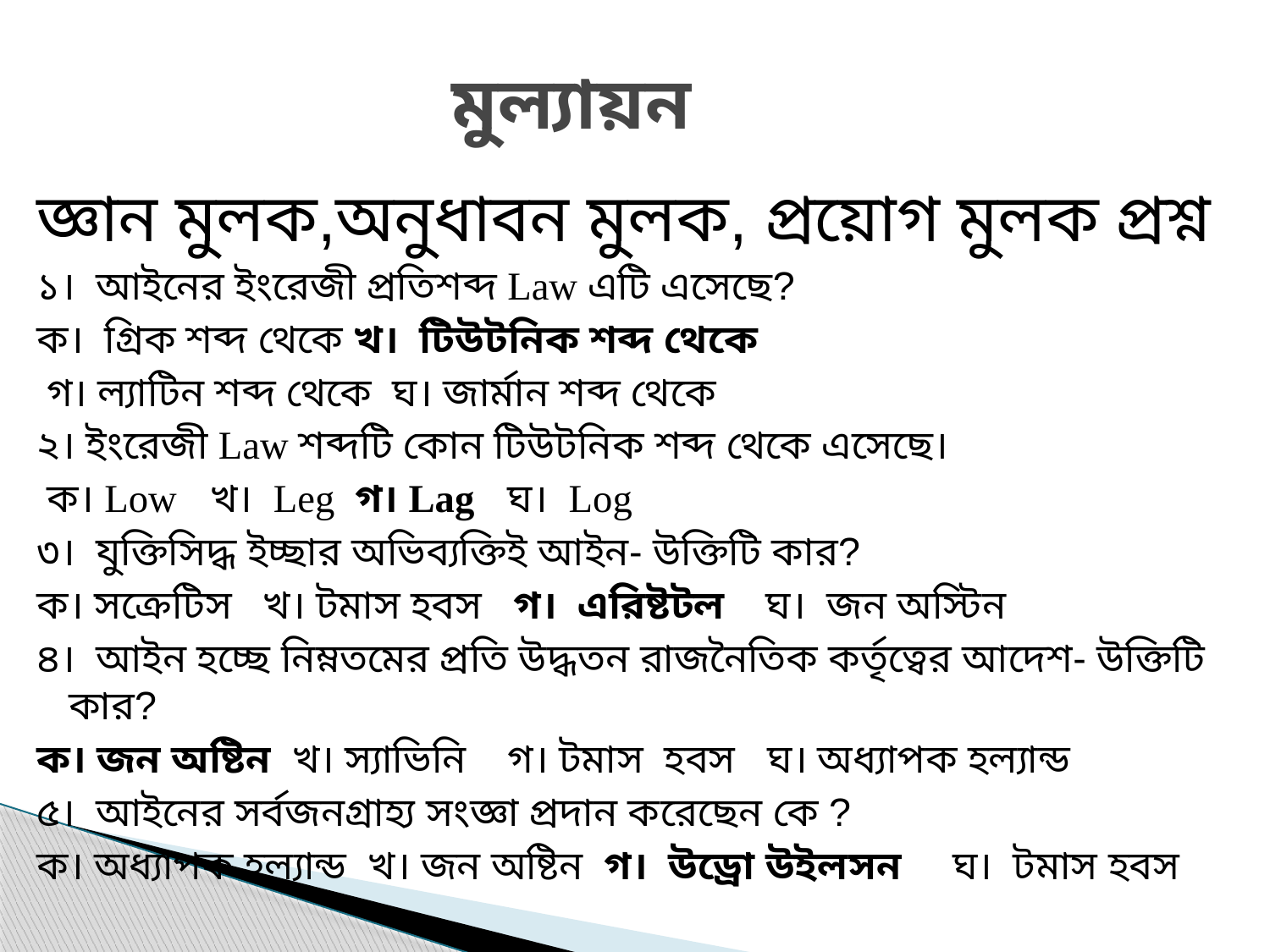

# মুল্যায়ন
জ্ঞান মুলক,অনুধাবন মুলক, প্রয়োগ মুলক প্রশ্ন
১।  আইনের ইংরেজী প্রতিশব্দ Law এটি এসেছে?
ক।  গ্রিক শব্দ থেকে খ।  টিউটনিক শব্দ থেকে
 গ। ল্যাটিন শব্দ থেকে  ঘ। জার্মান শব্দ থেকে
২। ইংরেজী Law শব্দটি কোন টিউটনিক শব্দ থেকে এসেছে।
 ক। Low   খ।  Leg  গ। Lag   ঘ।  Log
৩।  যুক্তিসিদ্ধ ইচ্ছার অভিব্যক্তিই আইন- উক্তিটি কার?
ক। সক্রেটিস   খ। টমাস হবস   গ।  এরিষ্টটল    ঘ।  জন অস্টিন
৪।  আইন হচ্ছে নিম্নতমের প্রতি উদ্ধতন রাজনৈতিক কর্তৃত্বের আদেশ- উক্তিটি কার?
ক। জন অষ্টিন  খ। স্যাভিনি    গ। টমাস  হবস   ঘ। অধ্যাপক হল্যান্ড
৫।  আইনের সর্বজনগ্রাহ্য সংজ্ঞা প্রদান করেছেন কে ?
ক। অধ্যাপক হল্যান্ড  খ। জন অষ্টিন  গ।  উড্রো উইলসন     ঘ।  টমাস হবস